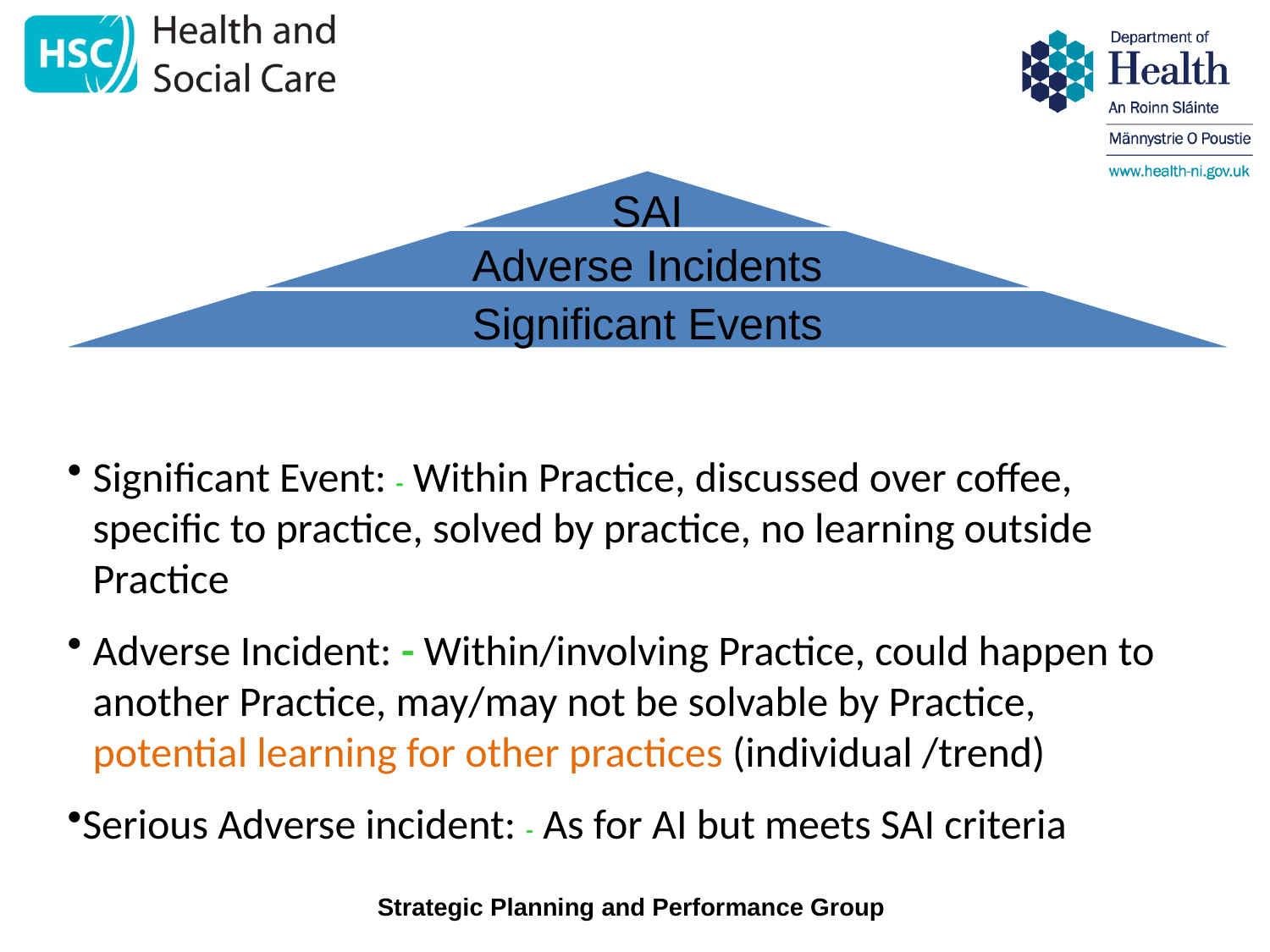

SAI
Adverse Incidents
Significant Events

Significant Event: - Within Practice, discussed over coffee, specific to practice, solved by practice, no learning outside Practice
Adverse Incident: - Within/involving Practice, could happen to another Practice, may/may not be solvable by Practice, potential learning for other practices (individual /trend)
Serious Adverse incident: - As for AI but meets SAI criteria